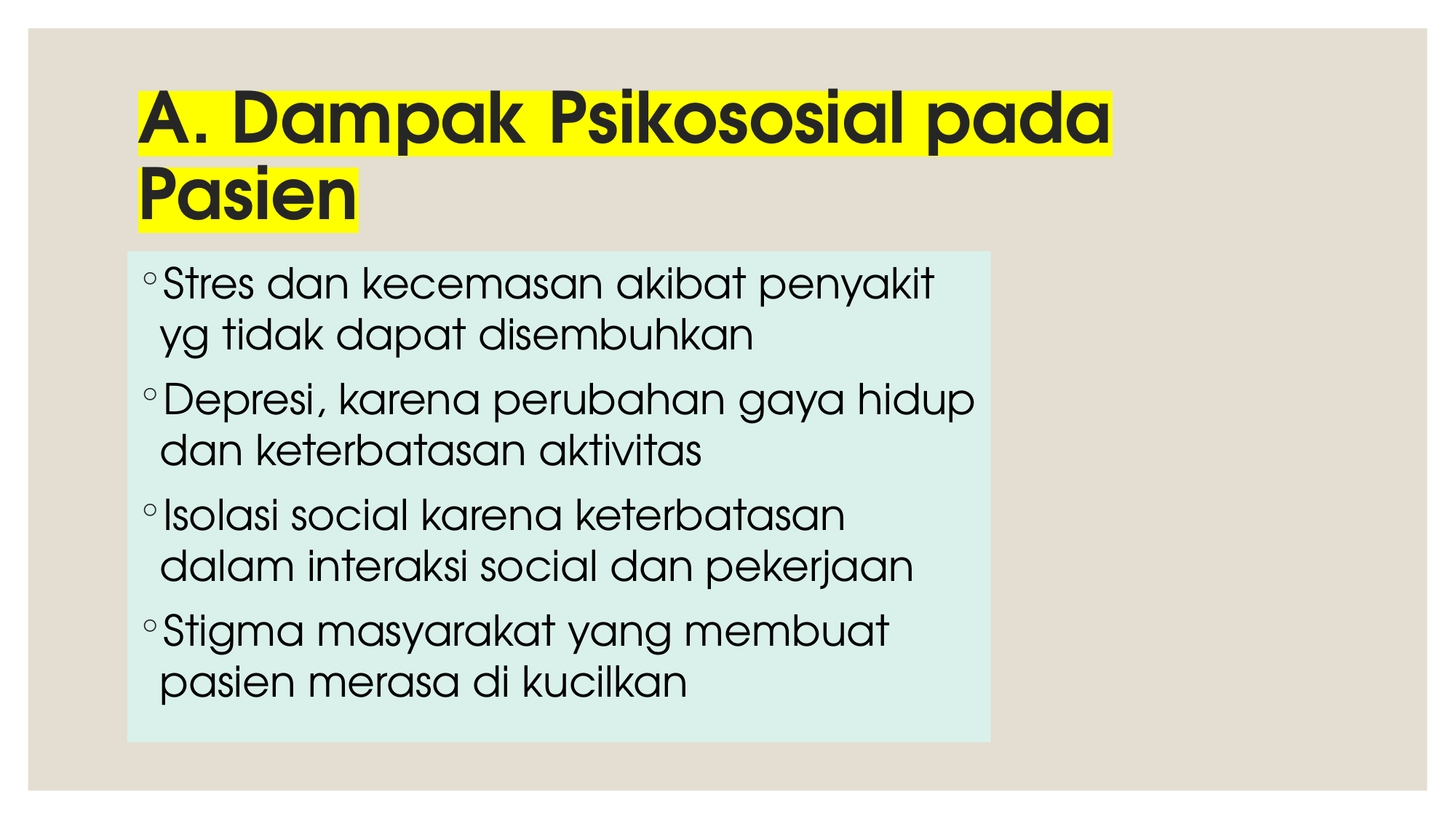

# A. Dampak Psikososial pada Pasien
Stres dan kecemasan akibat penyakit yg tidak dapat disembuhkan
Depresi, karena perubahan gaya hidup dan keterbatasan aktivitas
Isolasi social karena keterbatasan dalam interaksi social dan pekerjaan
Stigma masyarakat yang membuat pasien merasa di kucilkan